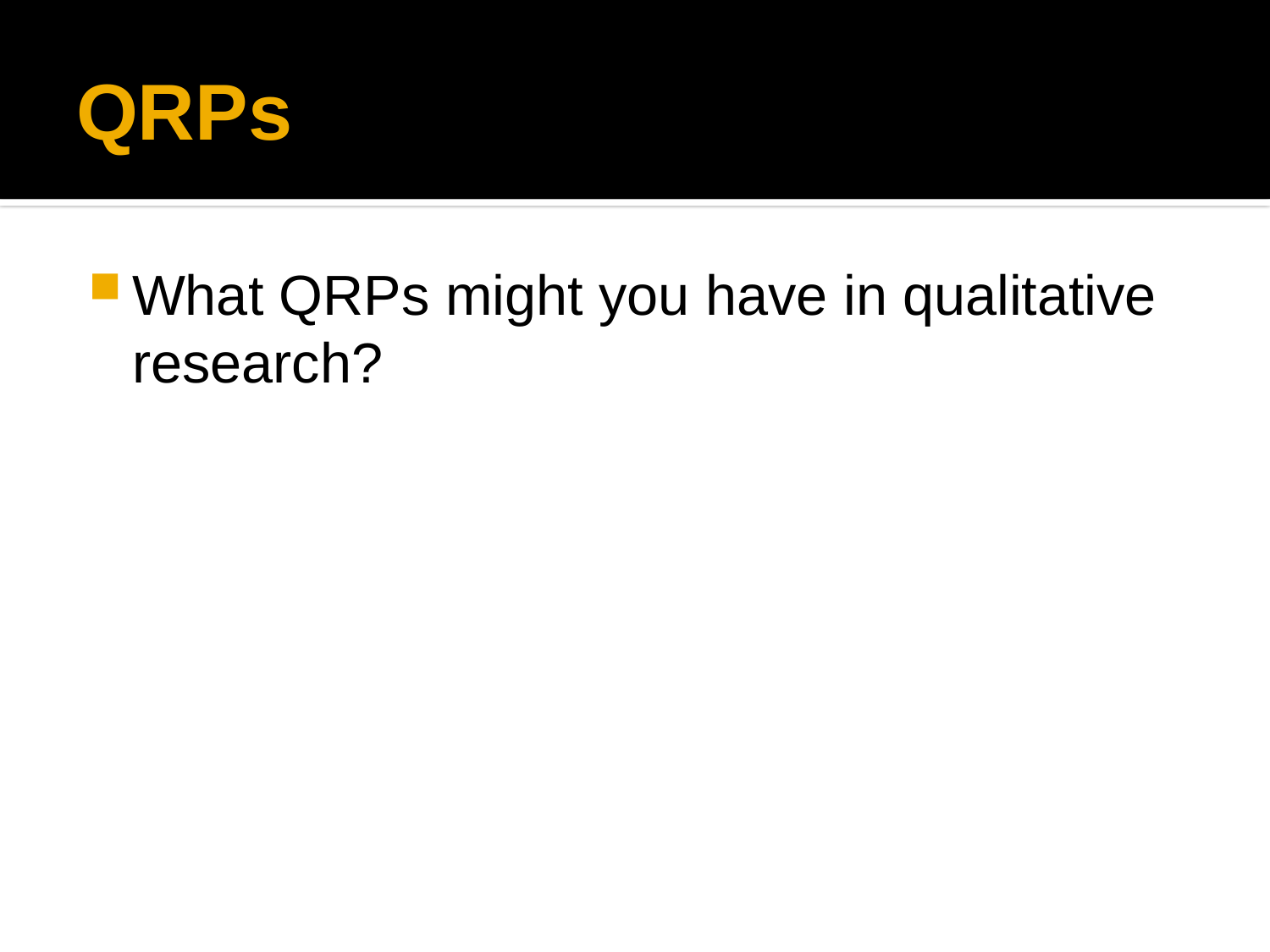

# QRPs
What QRPs might you have in qualitative research?